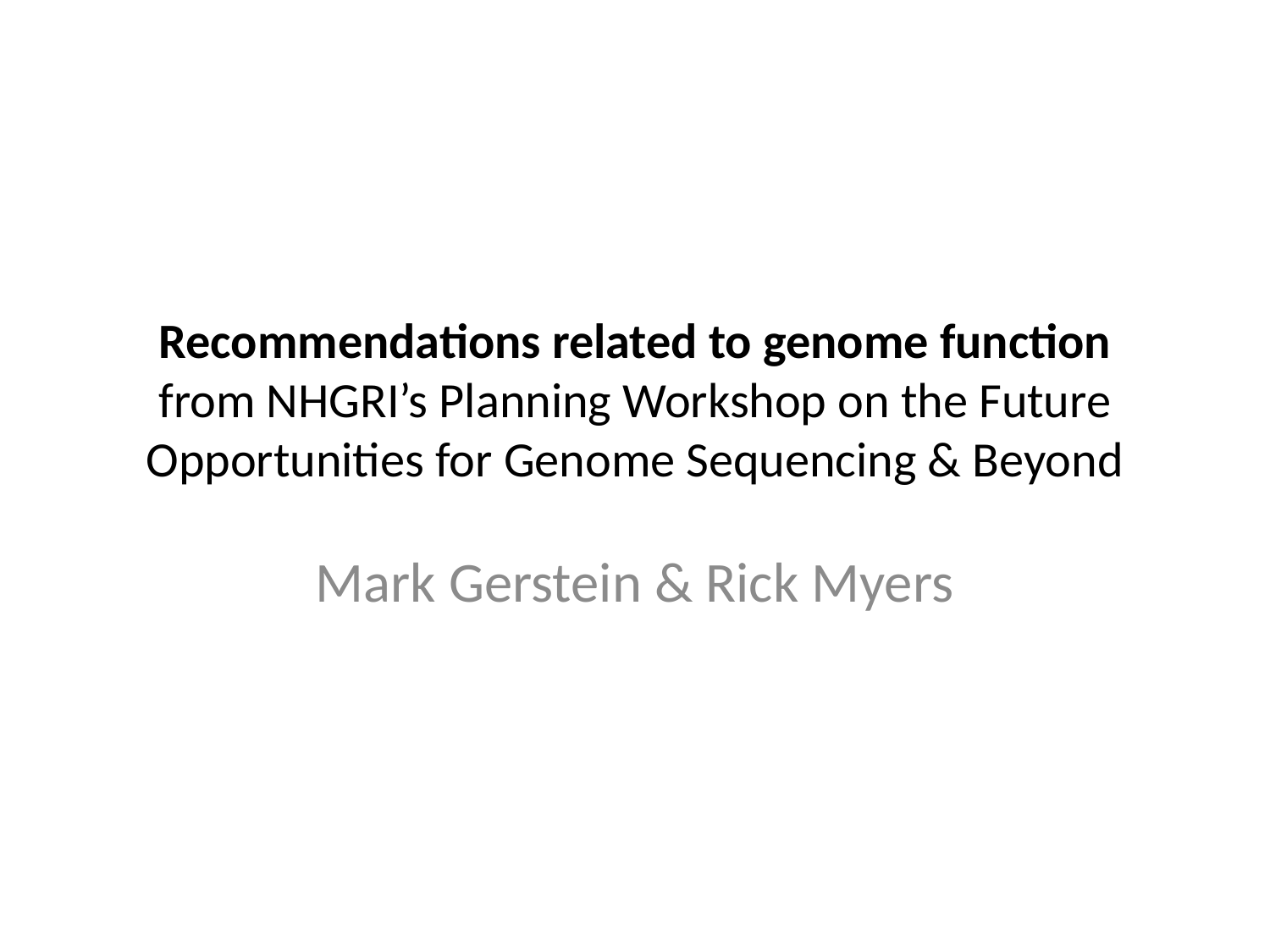

# Recommendations related to genome function from NHGRI’s Planning Workshop on the Future Opportunities for Genome Sequencing & Beyond
Mark Gerstein & Rick Myers